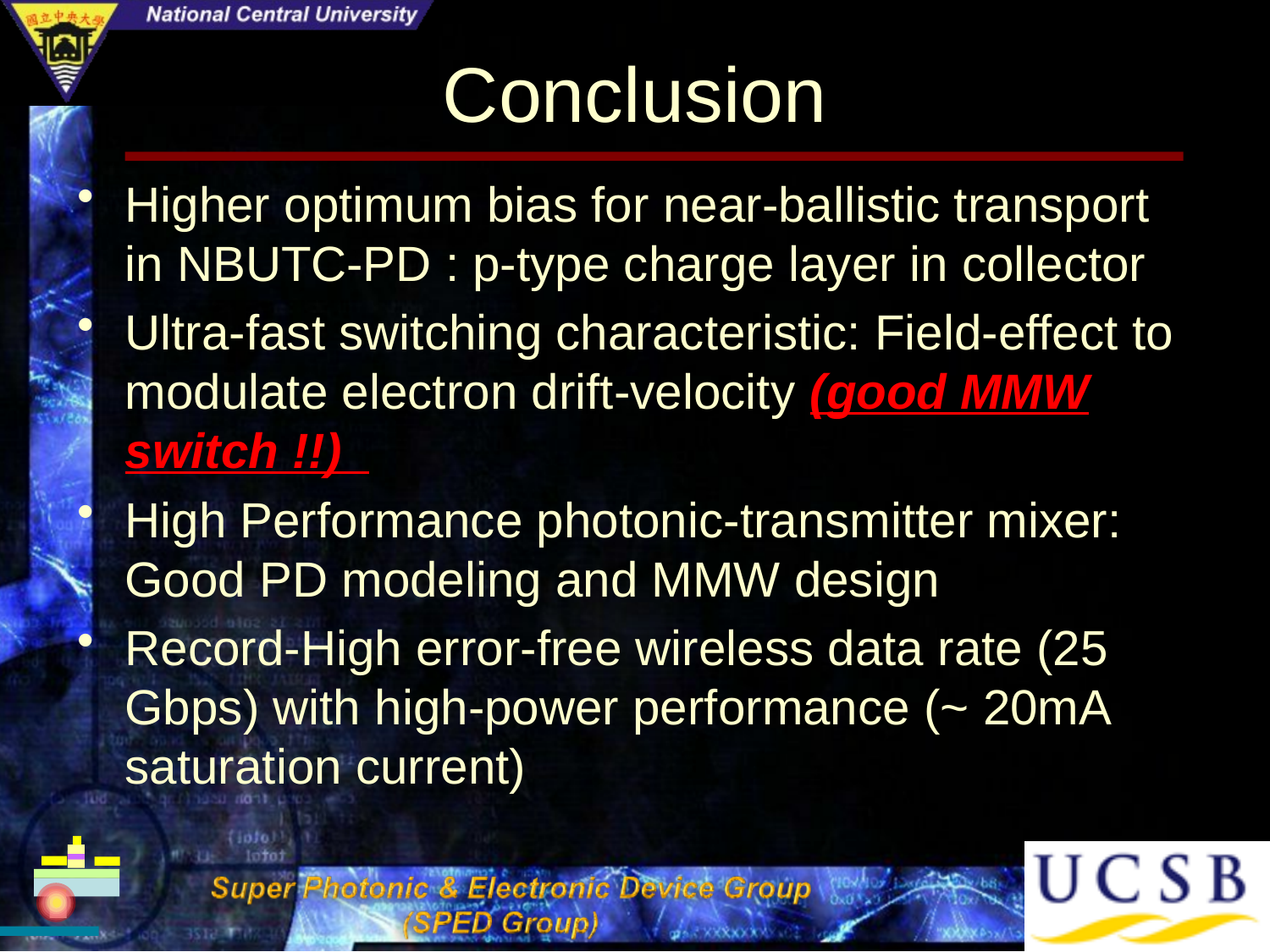

# Conclusion
Higher optimum bias for near-ballistic transport in NBUTC-PD : p-type charge layer in collector
Ultra-fast switching characteristic: Field-effect to modulate electron drift-velocity (good MMW switch !!)
High Performance photonic-transmitter mixer: Good PD modeling and MMW design
Record-High error-free wireless data rate (25 Gbps) with high-power performance (~ 20mA saturation current)